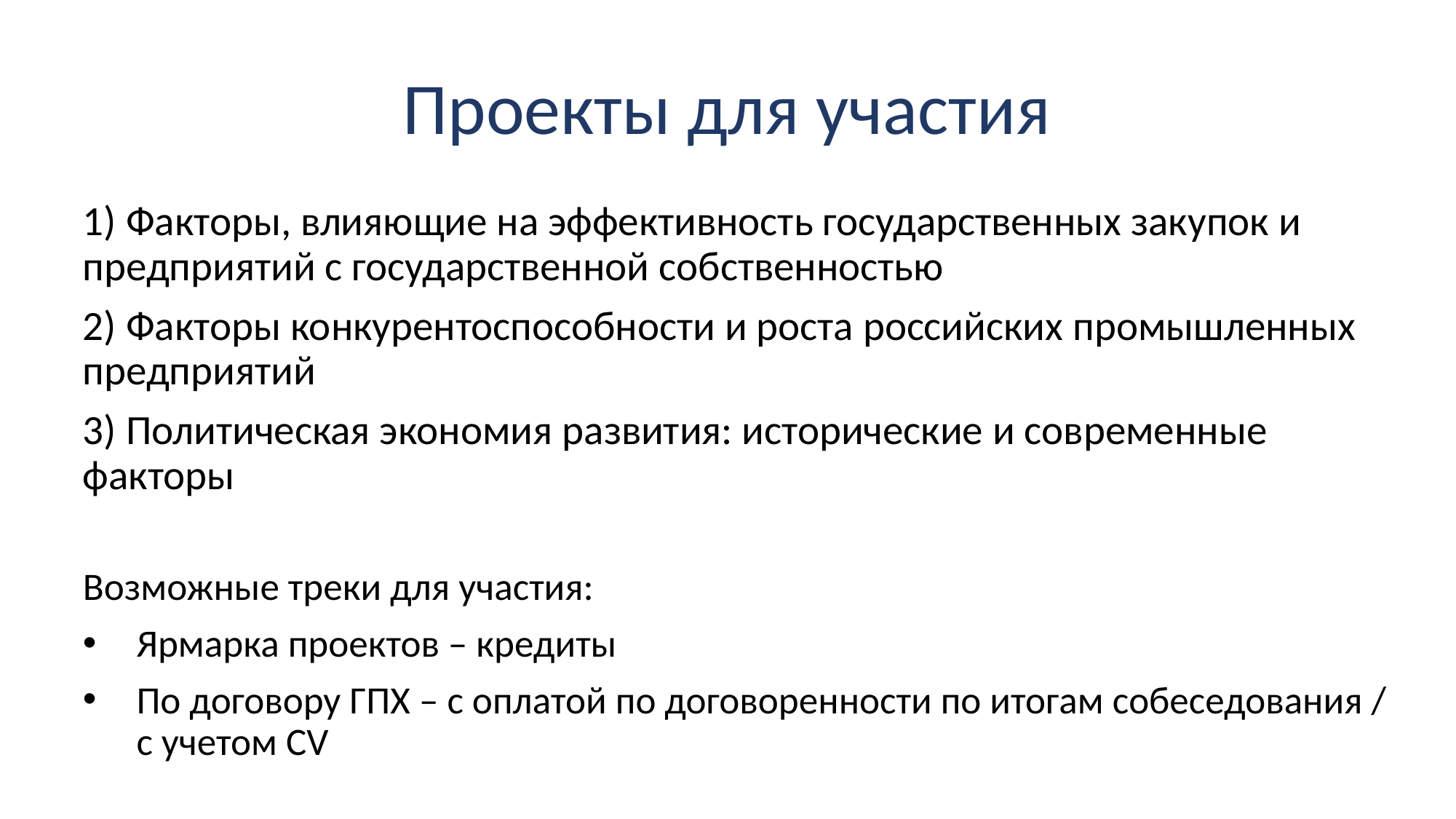

# Проекты для участия
1) Факторы, влияющие на эффективность государственных закупок и предприятий с государственной собственностью
2) Факторы конкурентоспособности и роста российских промышленных предприятий
3) Политическая экономия развития: исторические и современные факторы

Возможные треки для участия:
Ярмарка проектов – кредиты
По договору ГПХ – с оплатой по договоренности по итогам собеседования / с учетом CV